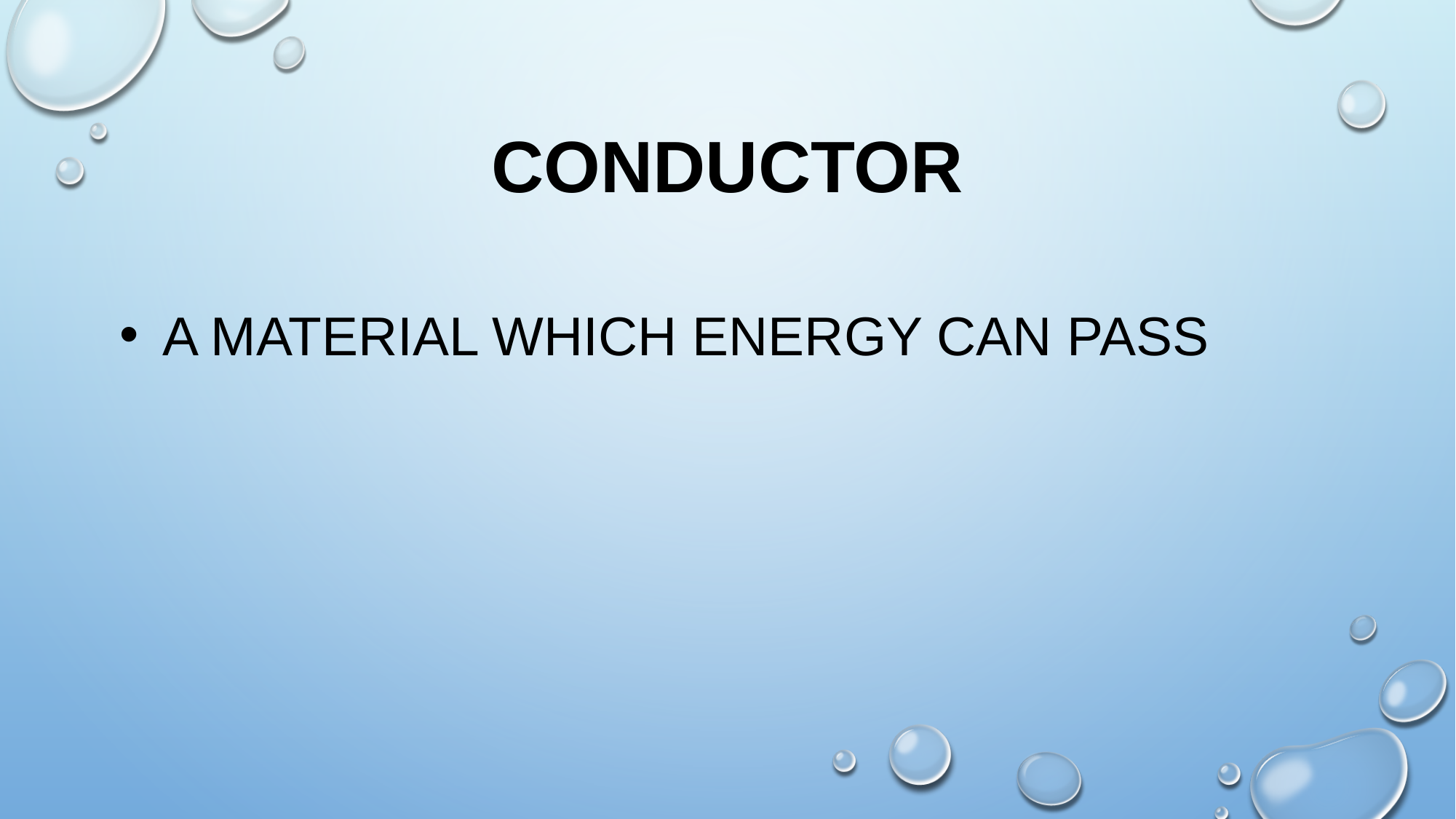

# conductor
 A material which energy can pass